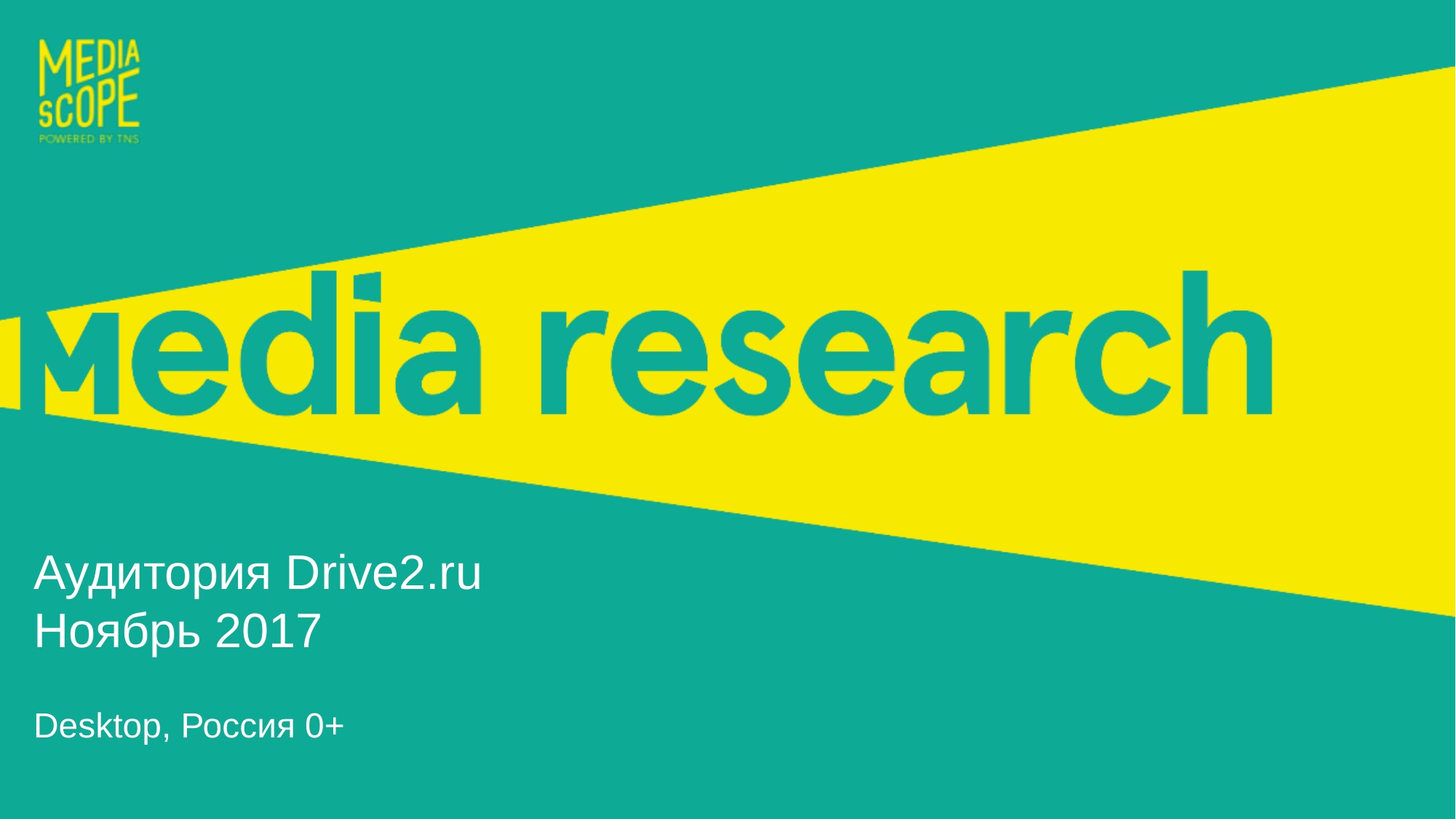

# Аудитория Drive2.ru Ноябрь 2017
Desktop, Россия 0+